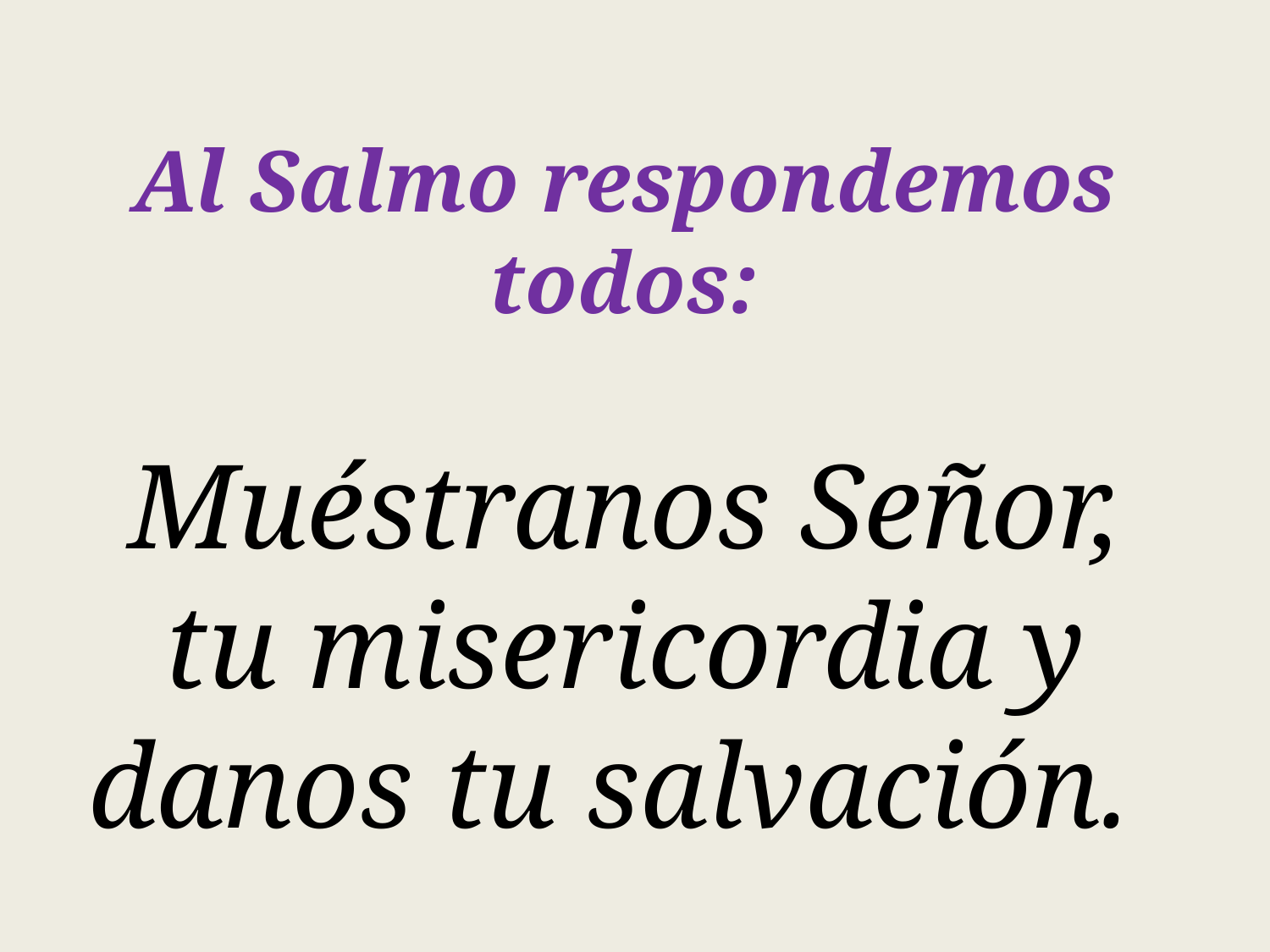

Al Salmo respondemos todos:

Muéstranos Señor, tu misericordia y danos tu salvación.